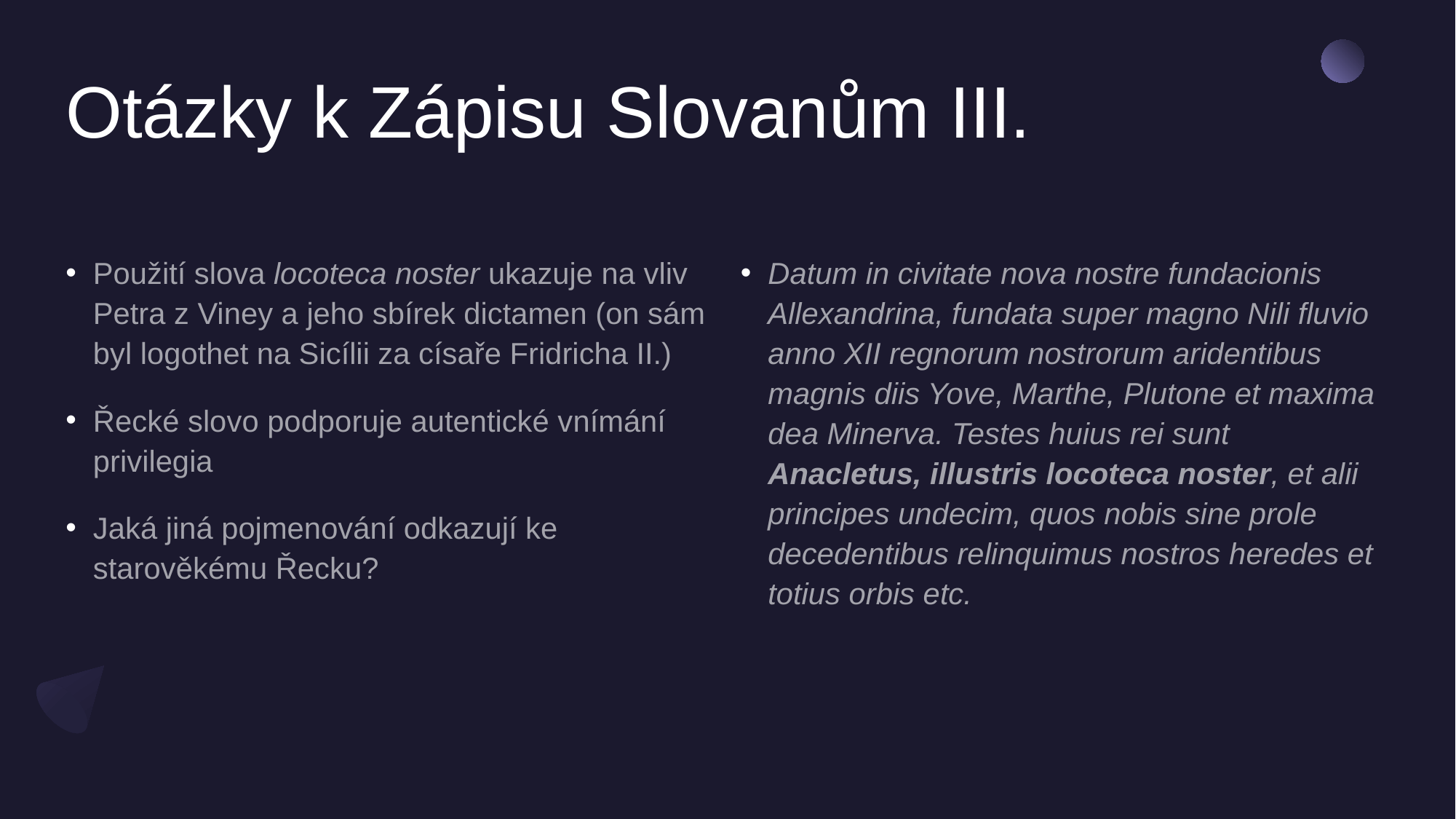

# Otázky k Zápisu Slovanům III.
Použití slova locoteca noster ukazuje na vliv Petra z Viney a jeho sbírek dictamen (on sám byl logothet na Sicílii za císaře Fridricha II.)
Řecké slovo podporuje autentické vnímání privilegia
Jaká jiná pojmenování odkazují ke starověkému Řecku?

Datum in civitate nova nostre fundacionis Allexandrina, fundata super magno Nili fluvio anno XII regnorum nostrorum aridentibus magnis diis Yove, Marthe, Plutone et maxima dea Minerva. Testes huius rei sunt Anacletus, illustris locoteca noster, et alii principes undecim, quos nobis sine prole decedentibus relinquimus nostros heredes et totius orbis etc.